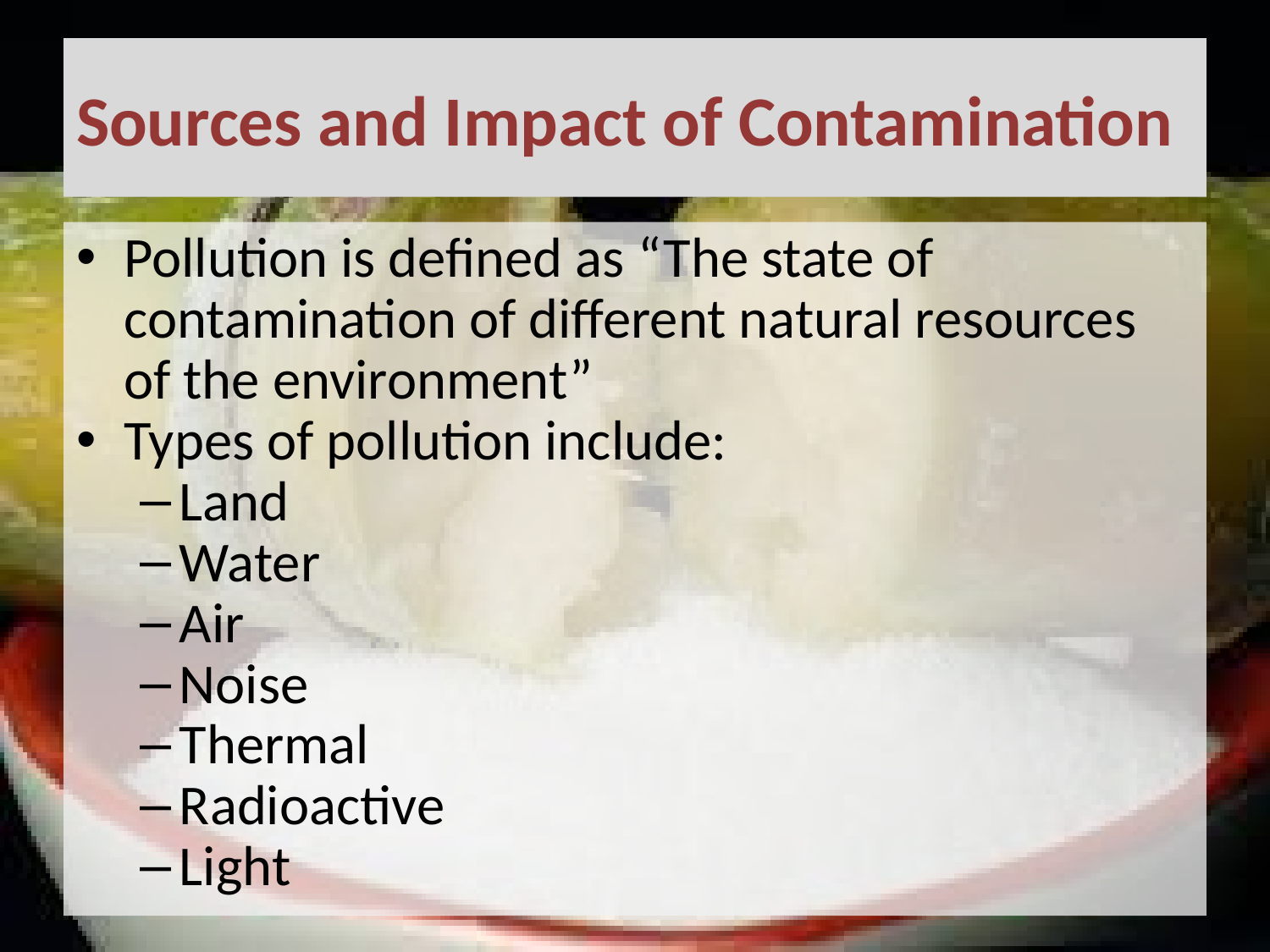

# Sources and Impact of Contamination
Pollution is defined as “The state of contamination of different natural resources of the environment”
Types of pollution include:
Land
Water
Air
Noise
Thermal
Radioactive
Light